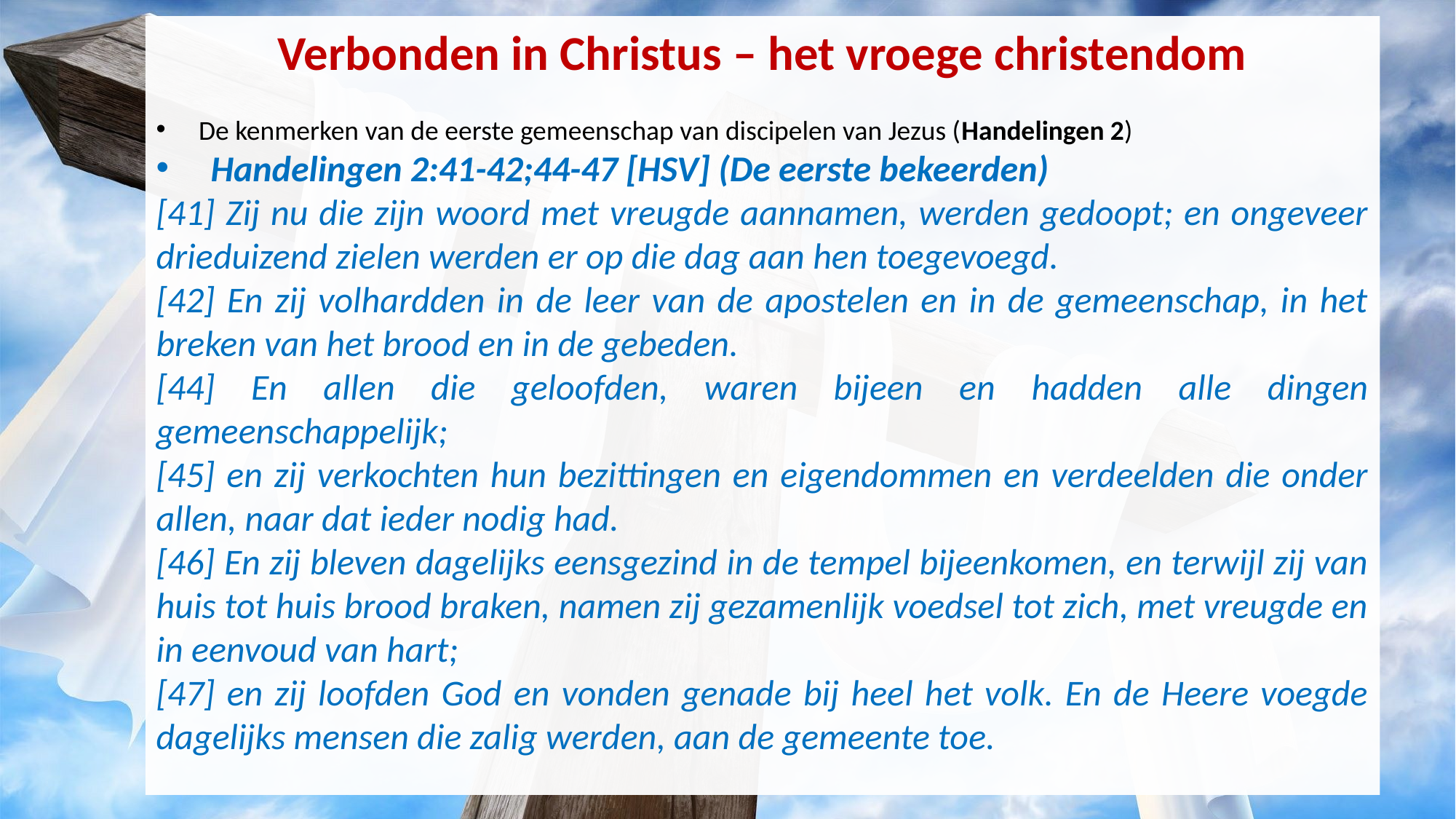

Verbonden in Christus – het vroege christendom

De kenmerken van de eerste gemeenschap van discipelen van Jezus (Handelingen 2)
Handelingen 2:41-42;44-47 [HSV] (De eerste bekeerden)
[41] Zij nu die zijn woord met vreugde aannamen, werden gedoopt; en ongeveer drieduizend zielen werden er op die dag aan hen toegevoegd.
[42] En zij volhardden in de leer van de apostelen en in de gemeenschap, in het breken van het brood en in de gebeden.
[44] En allen die geloofden, waren bijeen en hadden alle dingen gemeenschappelijk;
[45] en zij verkochten hun bezittingen en eigendommen en verdeelden die onder allen, naar dat ieder nodig had.
[46] En zij bleven dagelijks eensgezind in de tempel bijeenkomen, en terwijl zij van huis tot huis brood braken, namen zij gezamenlijk voedsel tot zich, met vreugde en in eenvoud van hart;
[47] en zij loofden God en vonden genade bij heel het volk. En de Heere voegde dagelijks mensen die zalig werden, aan de gemeente toe.